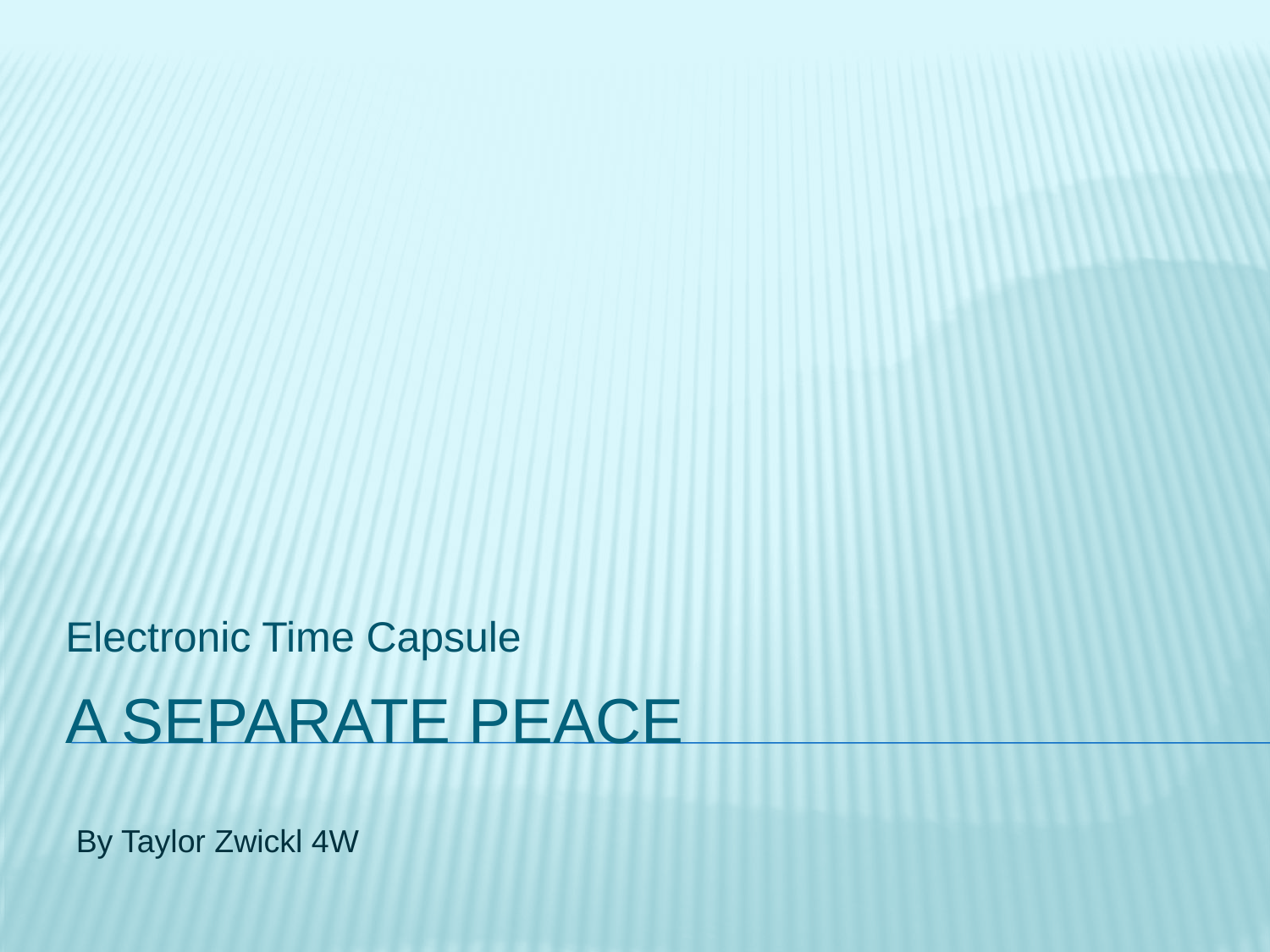

Electronic Time Capsule
# A Separate Peace
By Taylor Zwickl 4W